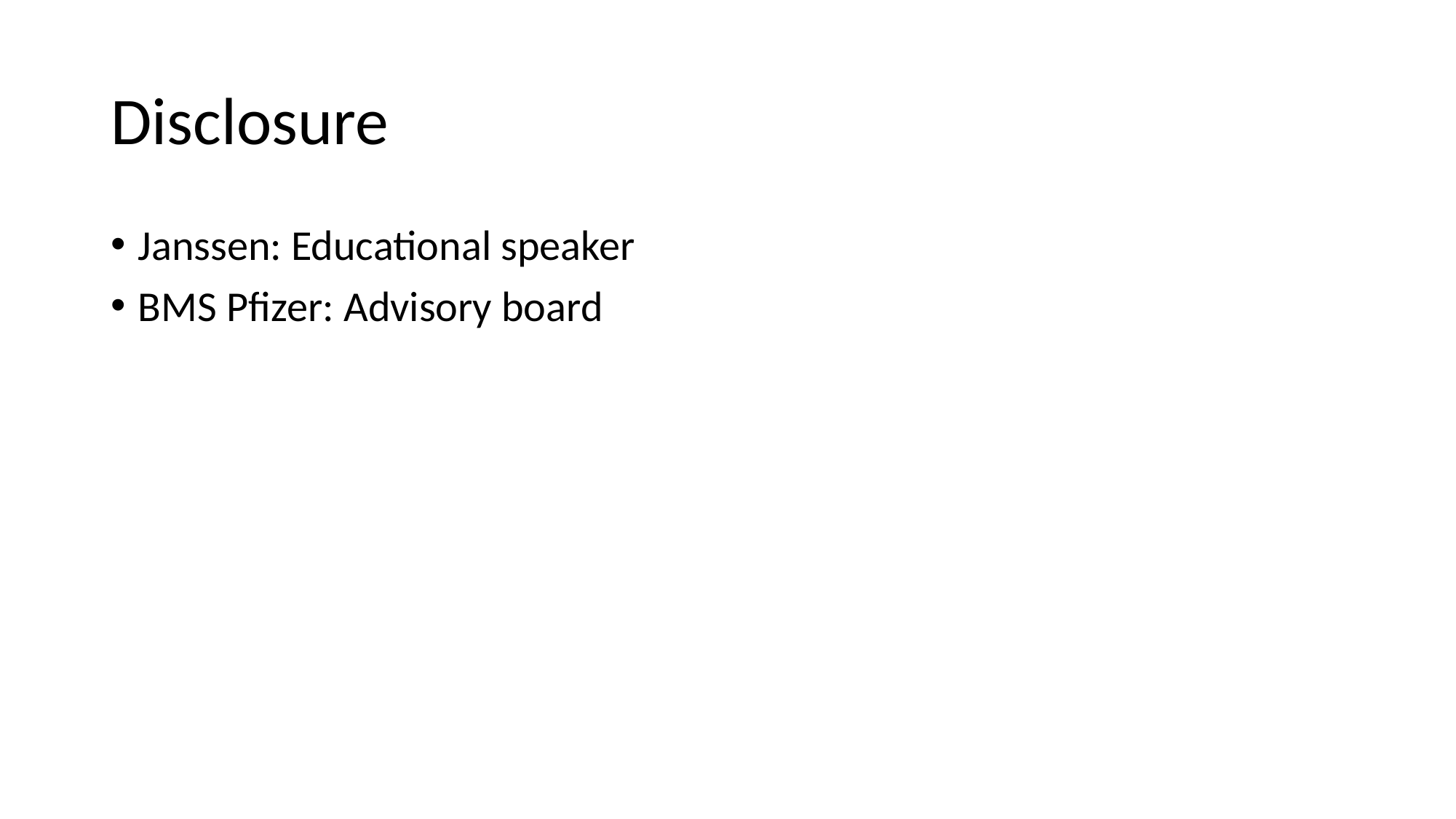

# Disclosure
Janssen: Educational speaker
BMS Pfizer: Advisory board